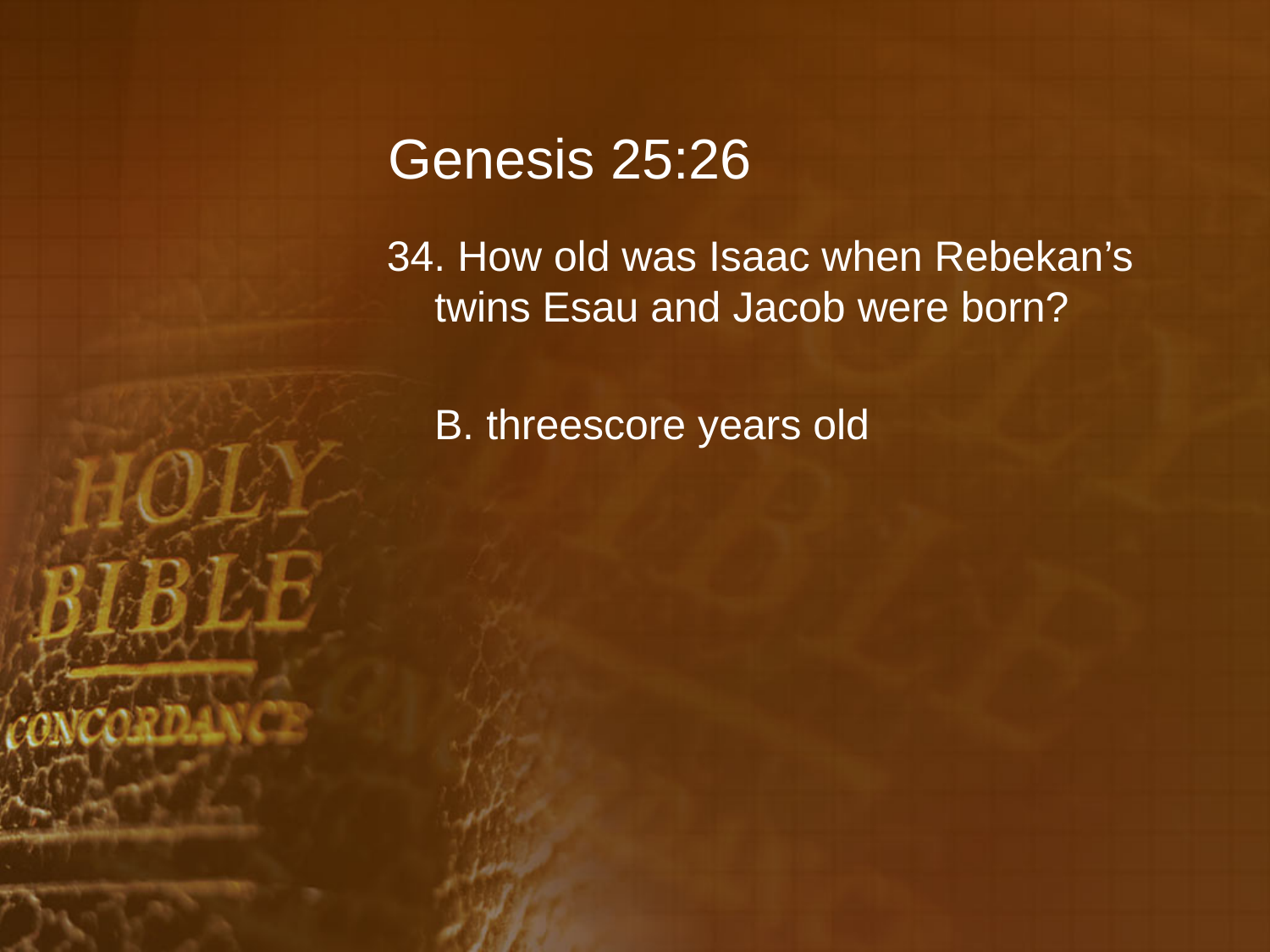

# Genesis 25:26
34. How old was Isaac when Rebekan’s twins Esau and Jacob were born?

	B. threescore years old